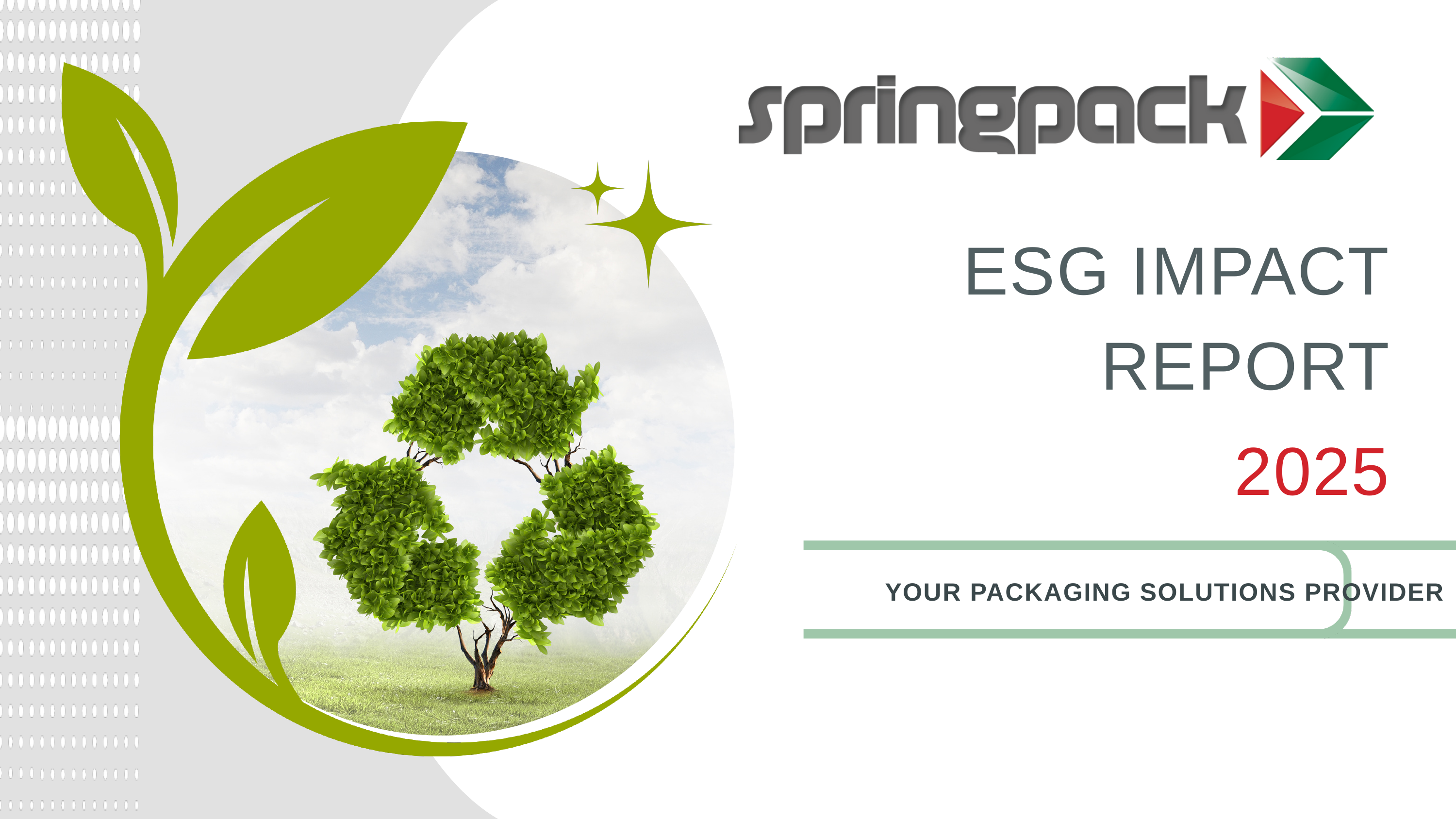

ESG IMPACT
REPORT

2025

YOUR PACKAGING SOLUTIONS PROVIDER